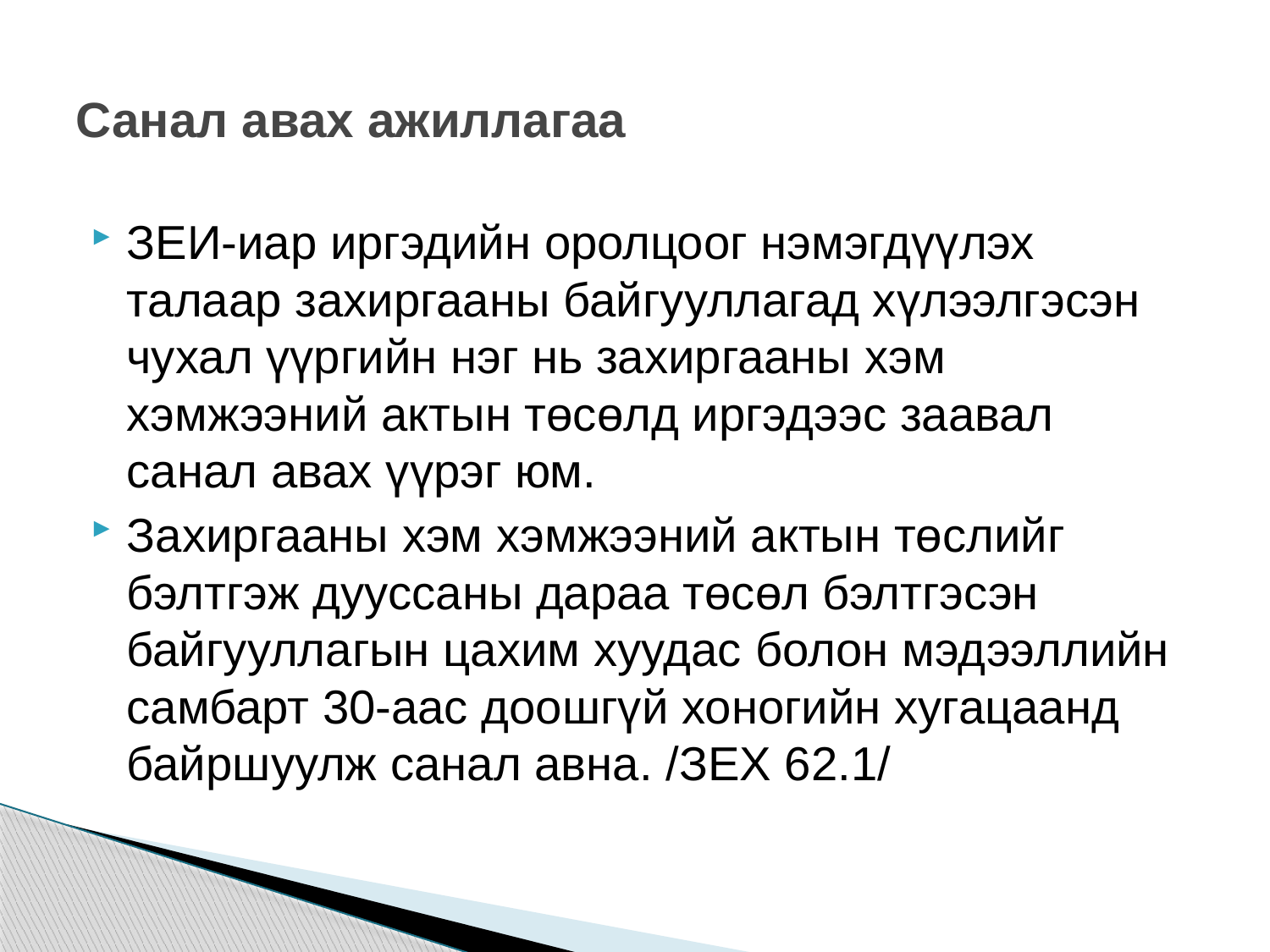

# Санал авах ажиллагаа
ЗЕИ-иар иргэдийн оролцоог нэмэгдүүлэх талаар захиргааны байгууллагад хүлээлгэсэн чухал үүргийн нэг нь захиргааны хэм хэмжээний актын төсөлд иргэдээс заавал санал авах үүрэг юм.
Захиргааны хэм хэмжээний актын төслийг бэлтгэж дууссаны дараа төсөл бэлтгэсэн байгууллагын цахим хуудас болон мэдээллийн самбарт 30-аас доошгүй хоногийн хугацаанд байршуулж санал авна. /ЗЕХ 62.1/